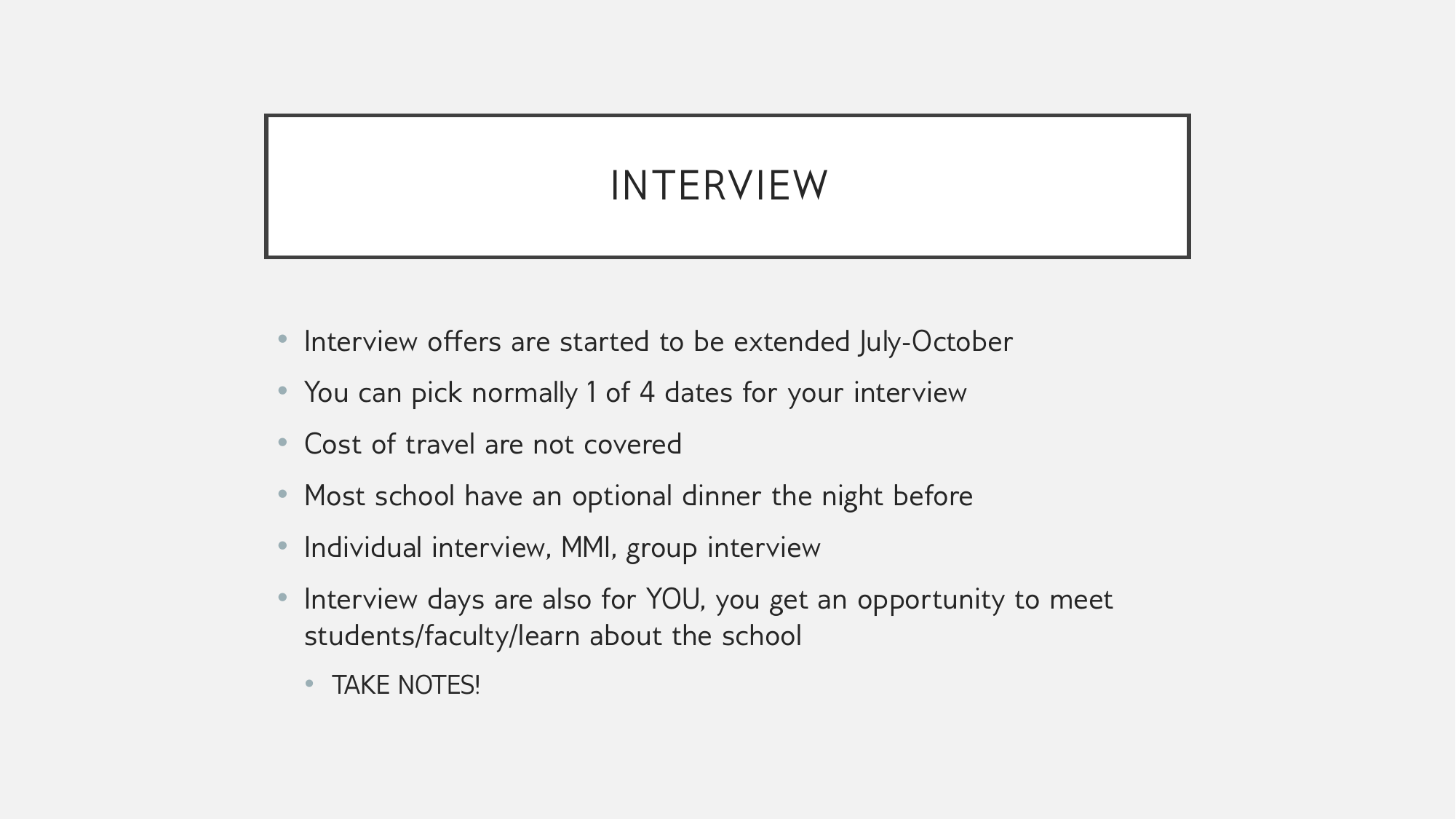

# INTERVIEW
Interview offers are started to be extended July-October
You can pick normally 1 of 4 dates for your interview
Cost of travel are not covered
Most school have an optional dinner the night before
Individual interview, MMI, group interview
Interview days are also for YOU, you get an opportunity to meet students/faculty/learn about the school
TAKE NOTES!